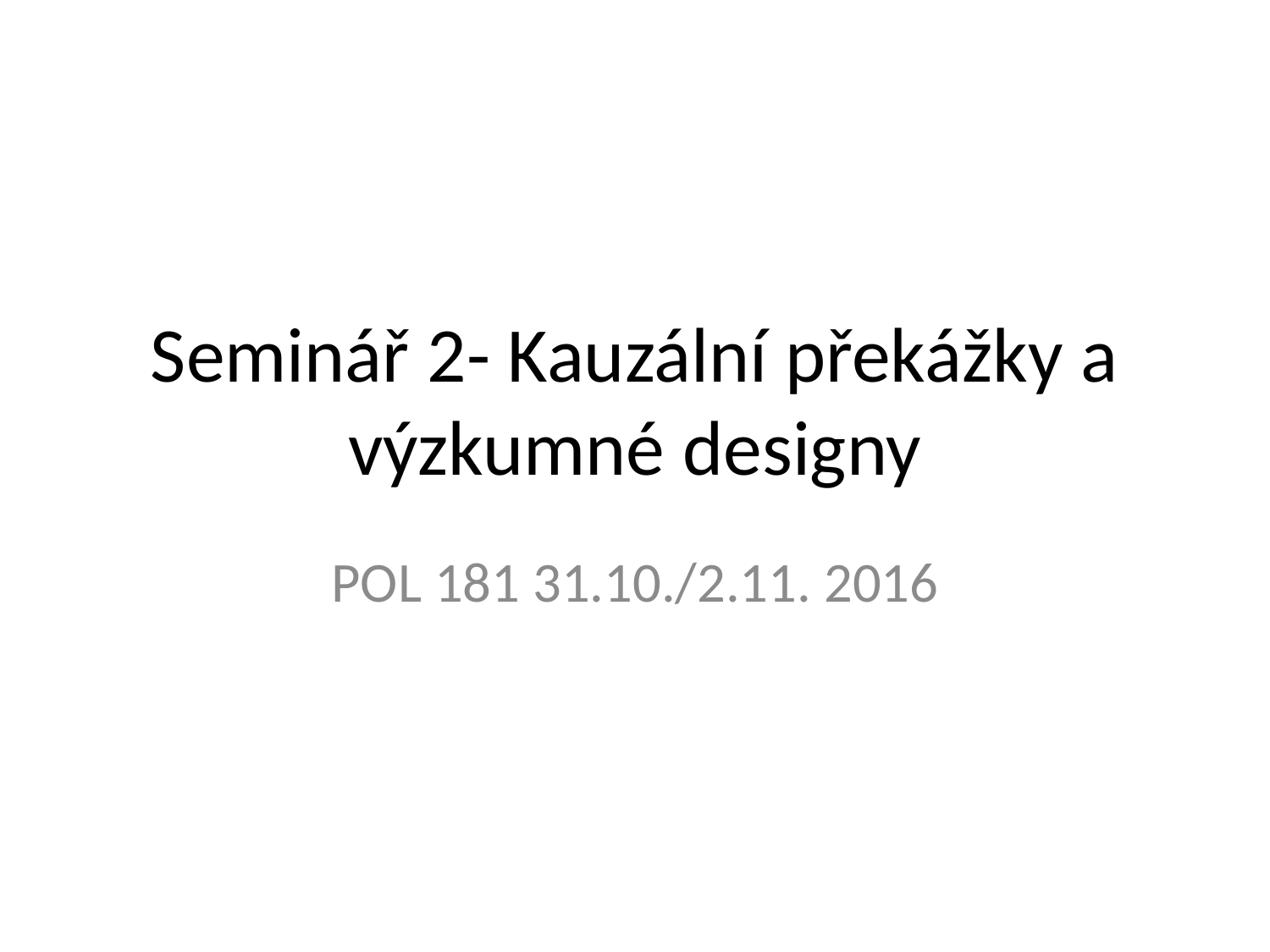

# Seminář 2- Kauzální překážky a výzkumné designy
POL 181 31.10./2.11. 2016